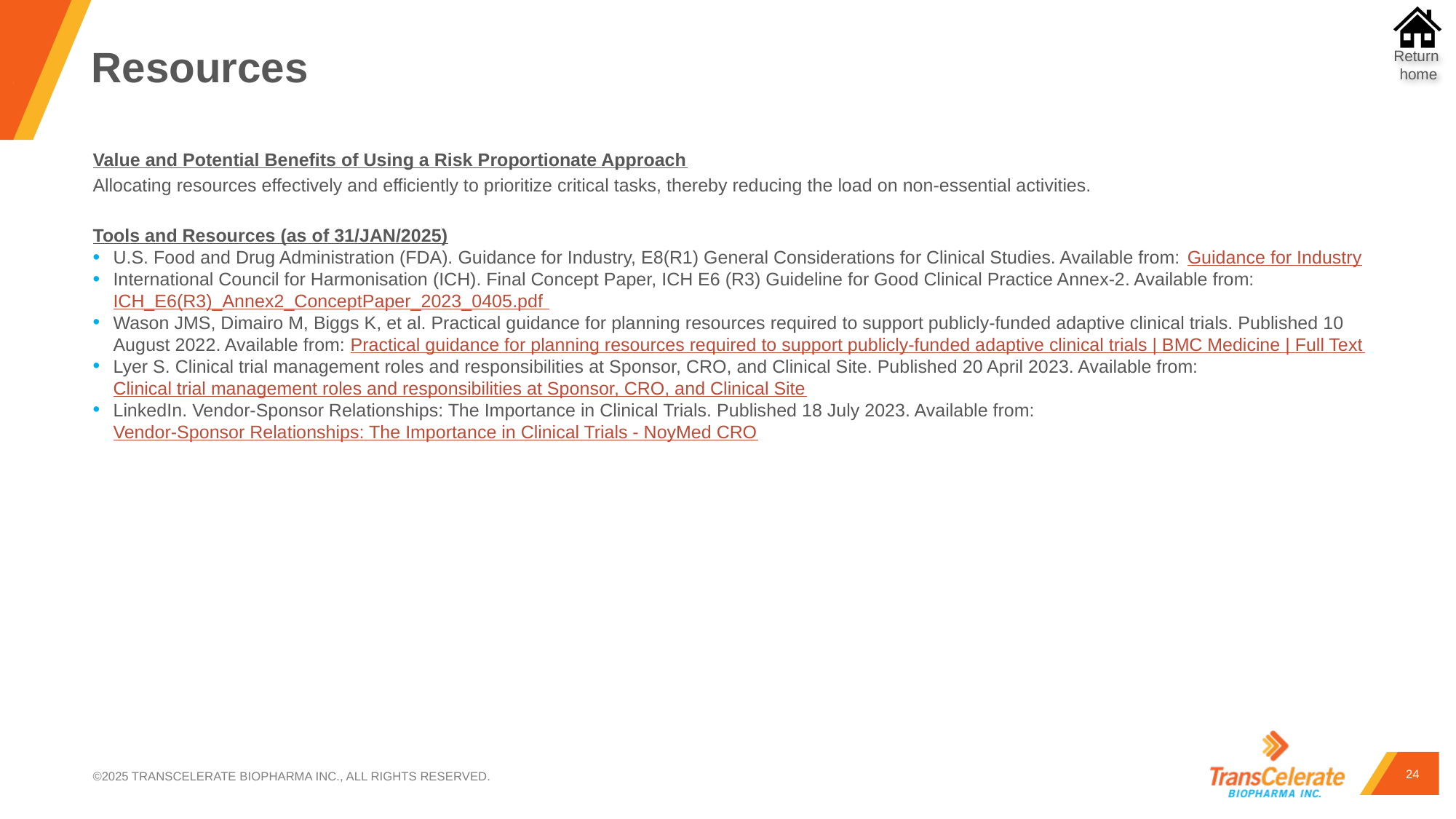

# Resources
Value and Potential Benefits of Using a Risk Proportionate Approach
Allocating resources effectively and efficiently to prioritize critical tasks, thereby reducing the load on non-essential activities.

Tools and Resources (as of 31/JAN/2025)
U.S. Food and Drug Administration (FDA). Guidance for Industry, E8(R1) General Considerations for Clinical Studies. Available from: Guidance for Industry
International Council for Harmonisation (ICH). Final Concept Paper, ICH E6 (R3) Guideline for Good Clinical Practice Annex-2. Available from: ICH_E6(R3)_Annex2_ConceptPaper_2023_0405.pdf
Wason JMS, Dimairo M, Biggs K, et al. Practical guidance for planning resources required to support publicly-funded adaptive clinical trials. Published 10 August 2022. Available from: Practical guidance for planning resources required to support publicly-funded adaptive clinical trials | BMC Medicine | Full Text
Lyer S. Clinical trial management roles and responsibilities at Sponsor, CRO, and Clinical Site. Published 20 April 2023. Available from: Clinical trial management roles and responsibilities at Sponsor, CRO, and Clinical Site
LinkedIn. Vendor-Sponsor Relationships: The Importance in Clinical Trials. Published 18 July 2023. Available from: Vendor-Sponsor Relationships: The Importance in Clinical Trials - NoyMed CRO
24